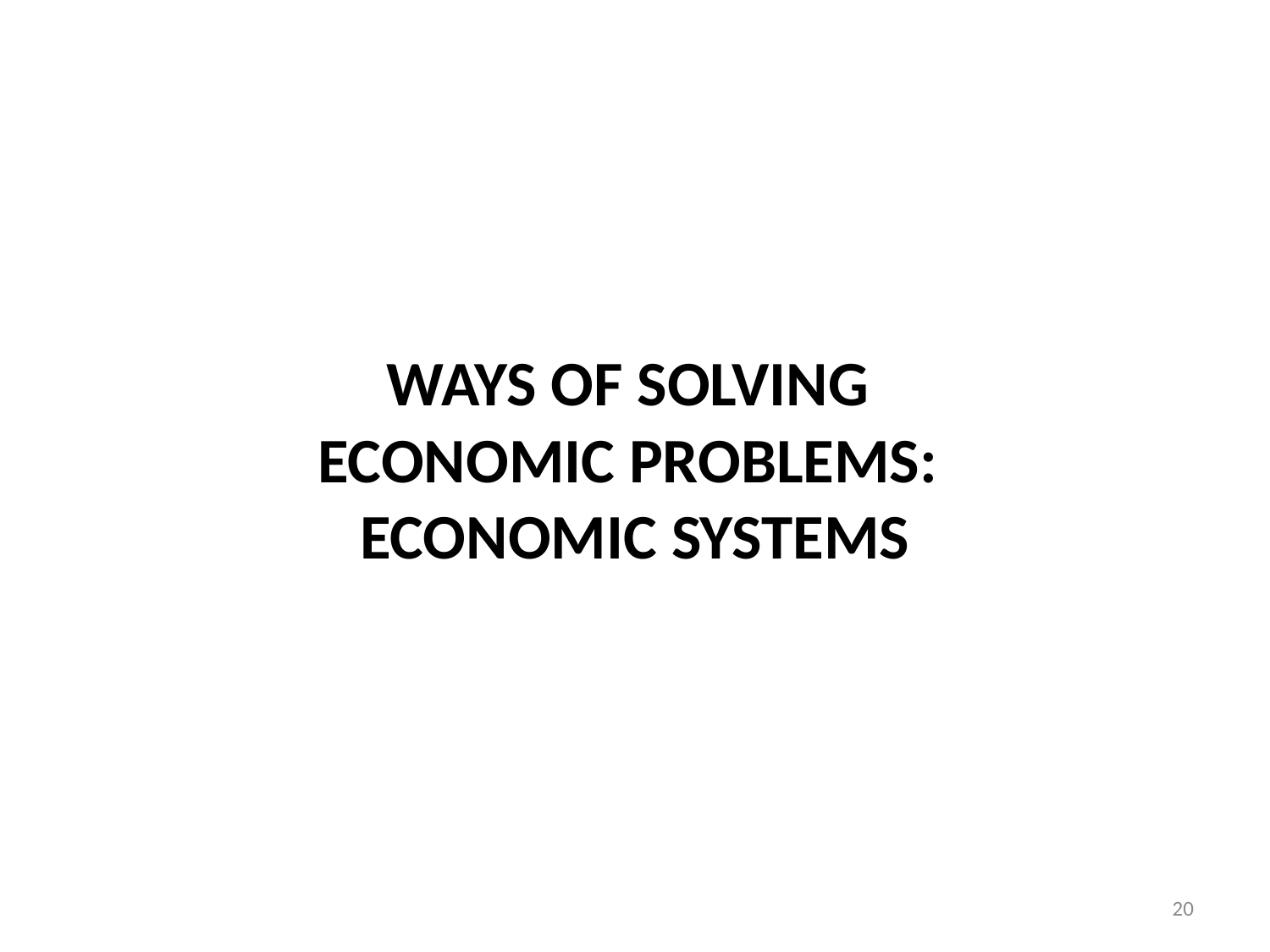

# WAYS OF SOLVING ECONOMIC PROBLEMS: ECONOMIC SYSTEMS
20